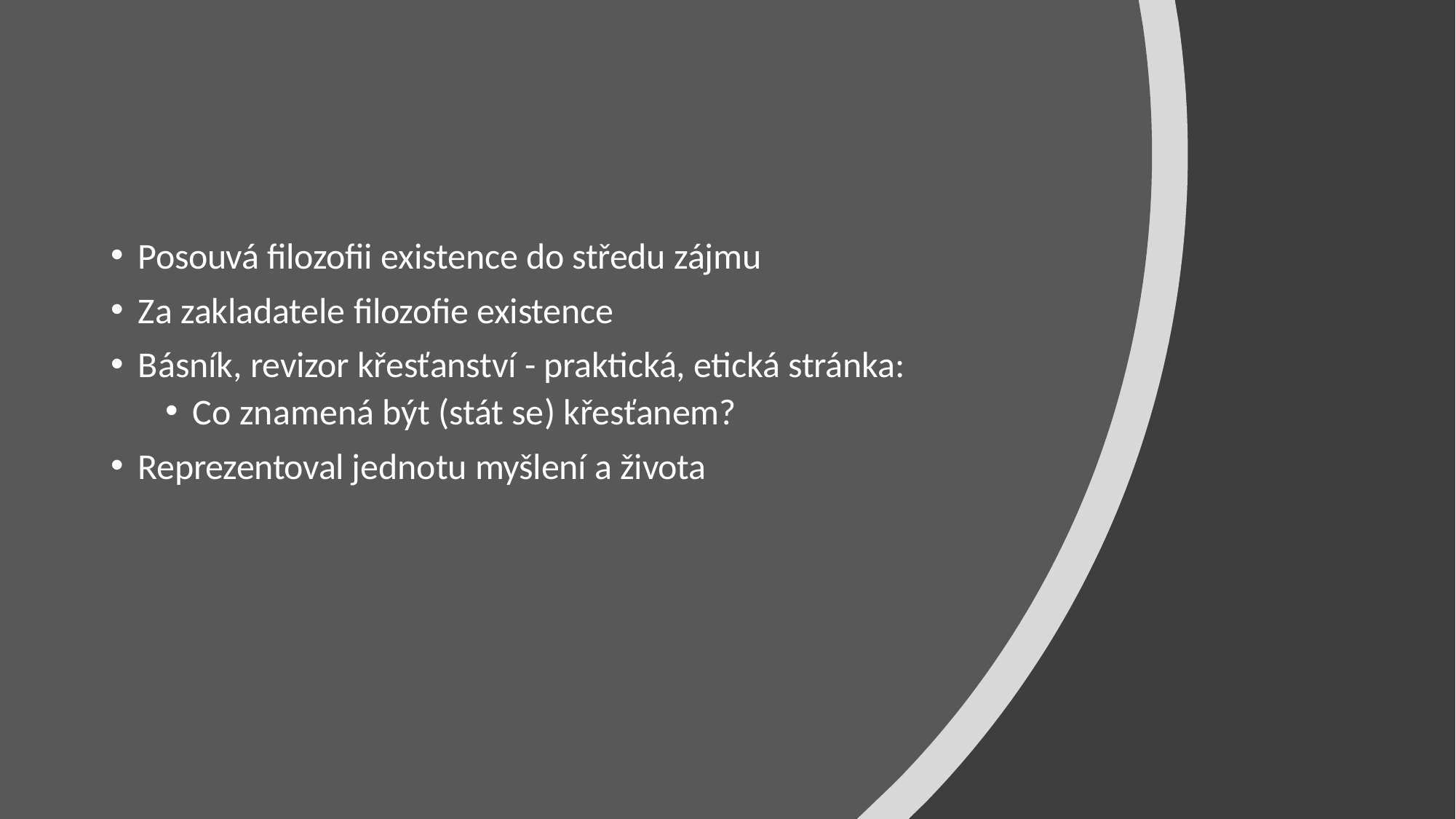

Posouvá filozofii existence do středu zájmu
Za zakladatele filozofie existence
Básník, revizor křesťanství - praktická, etická stránka:
Co znamená být (stát se) křesťanem?
Reprezentoval jednotu myšlení a života